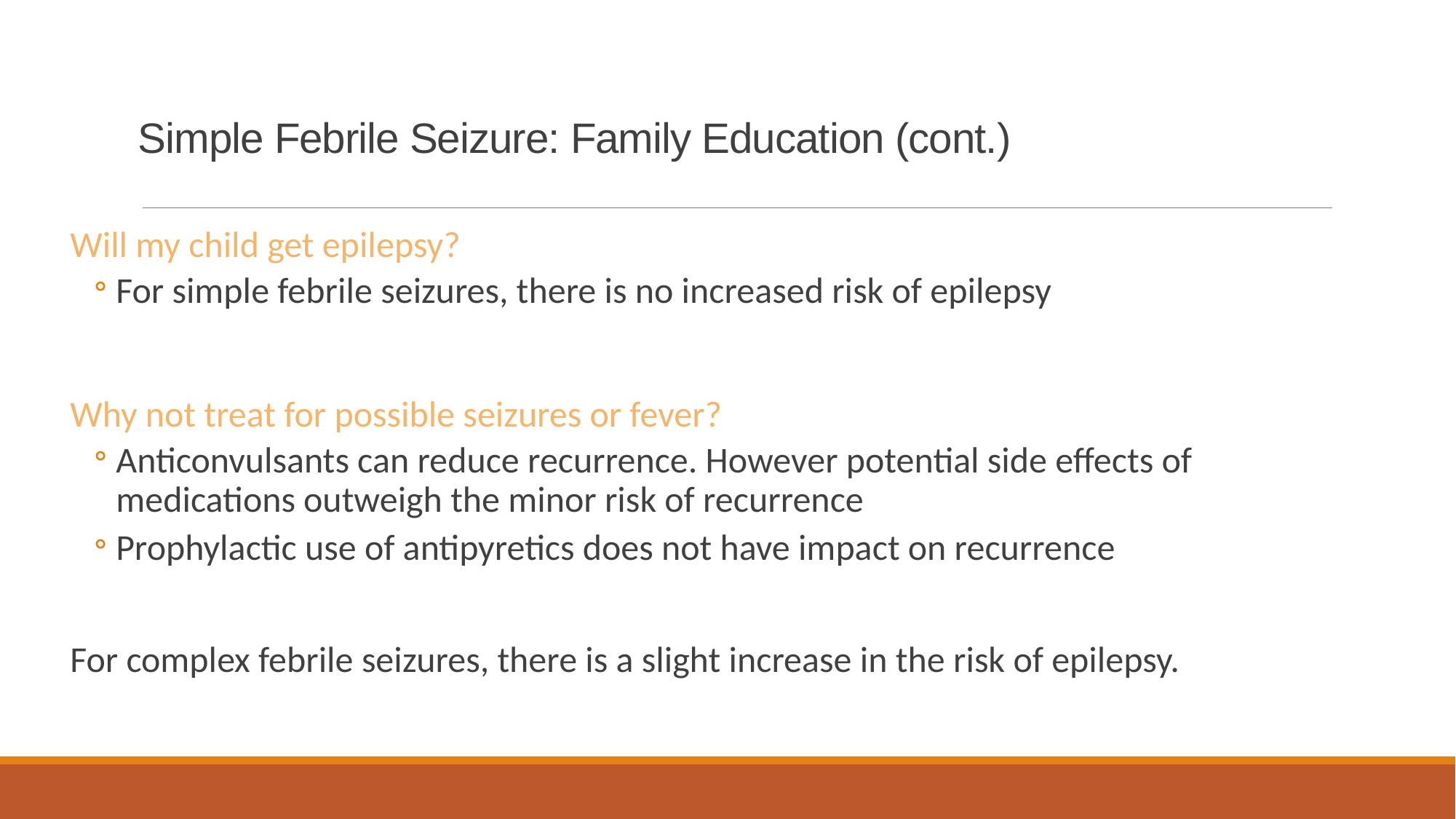

# Simple Febrile Seizure: Family Education (cont.)
Will my child get epilepsy?
For simple febrile seizures, there is no increased risk of epilepsy

Why not treat for possible seizures or fever?
Anticonvulsants can reduce recurrence. However potential side effects of medications outweigh the minor risk of recurrence
Prophylactic use of antipyretics does not have impact on recurrence

For complex febrile seizures, there is a slight increase in the risk of epilepsy.